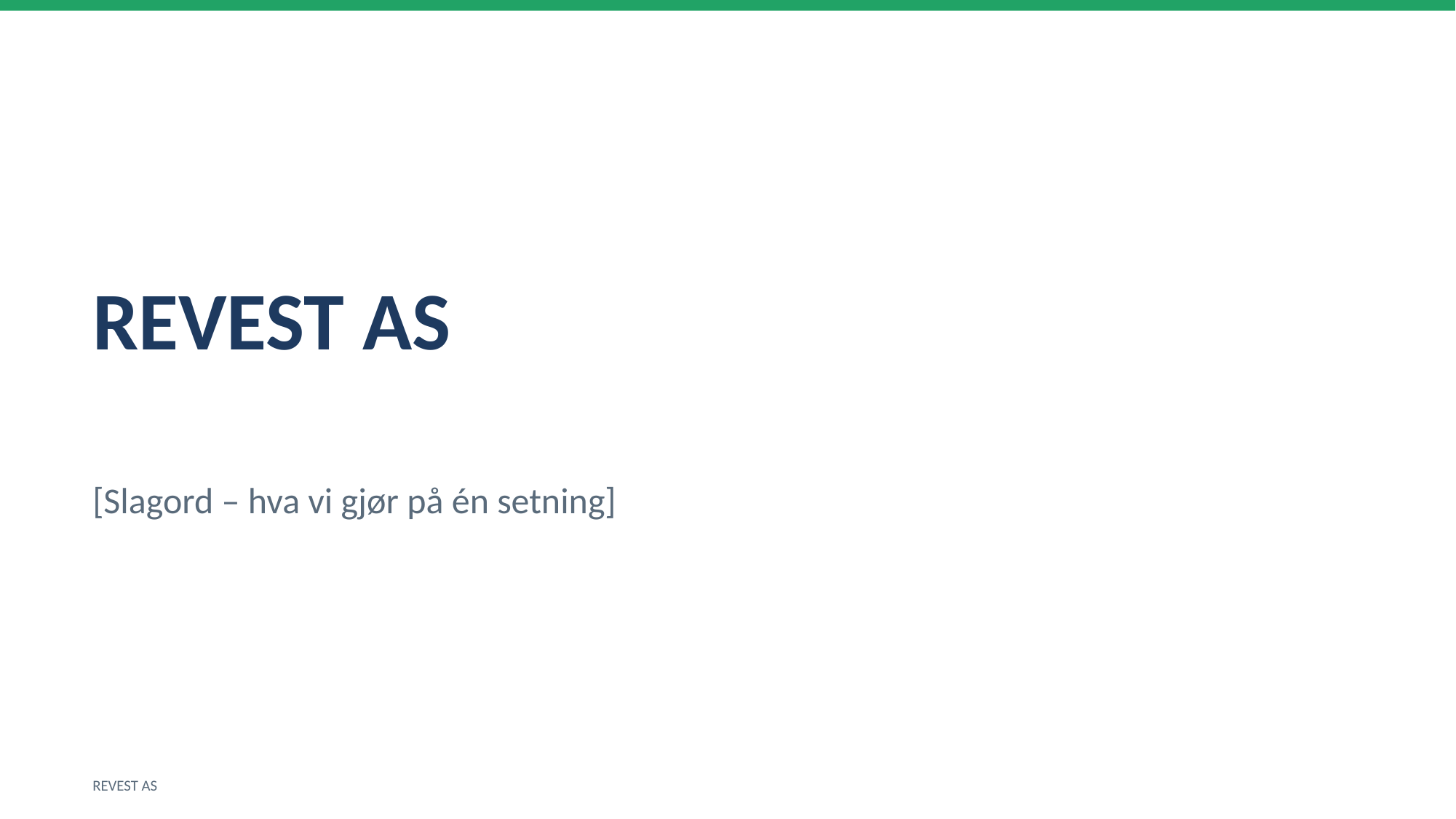

REVEST AS
[Slagord – hva vi gjør på én setning]
REVEST AS